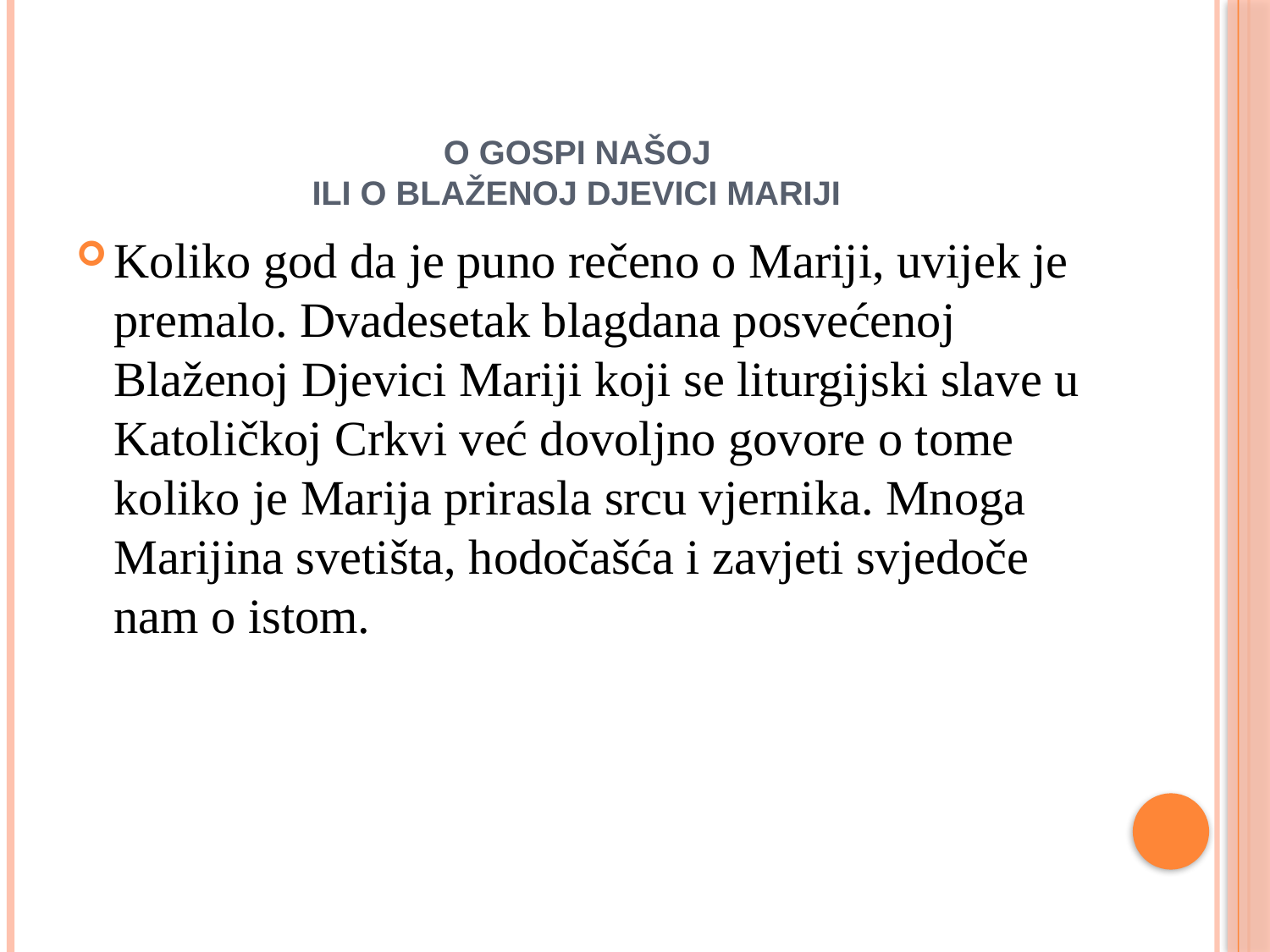

# O Gospi našoj ili o Blaženoj Djevici Mariji
Koliko god da je puno rečeno o Mariji, uvijek je premalo. Dvadesetak blagdana posvećenoj Blaženoj Djevici Mariji koji se liturgijski slave u Katoličkoj Crkvi već dovoljno govore o tome koliko je Marija prirasla srcu vjernika. Mnoga Marijina svetišta, hodočašća i zavjeti svjedoče nam o istom.